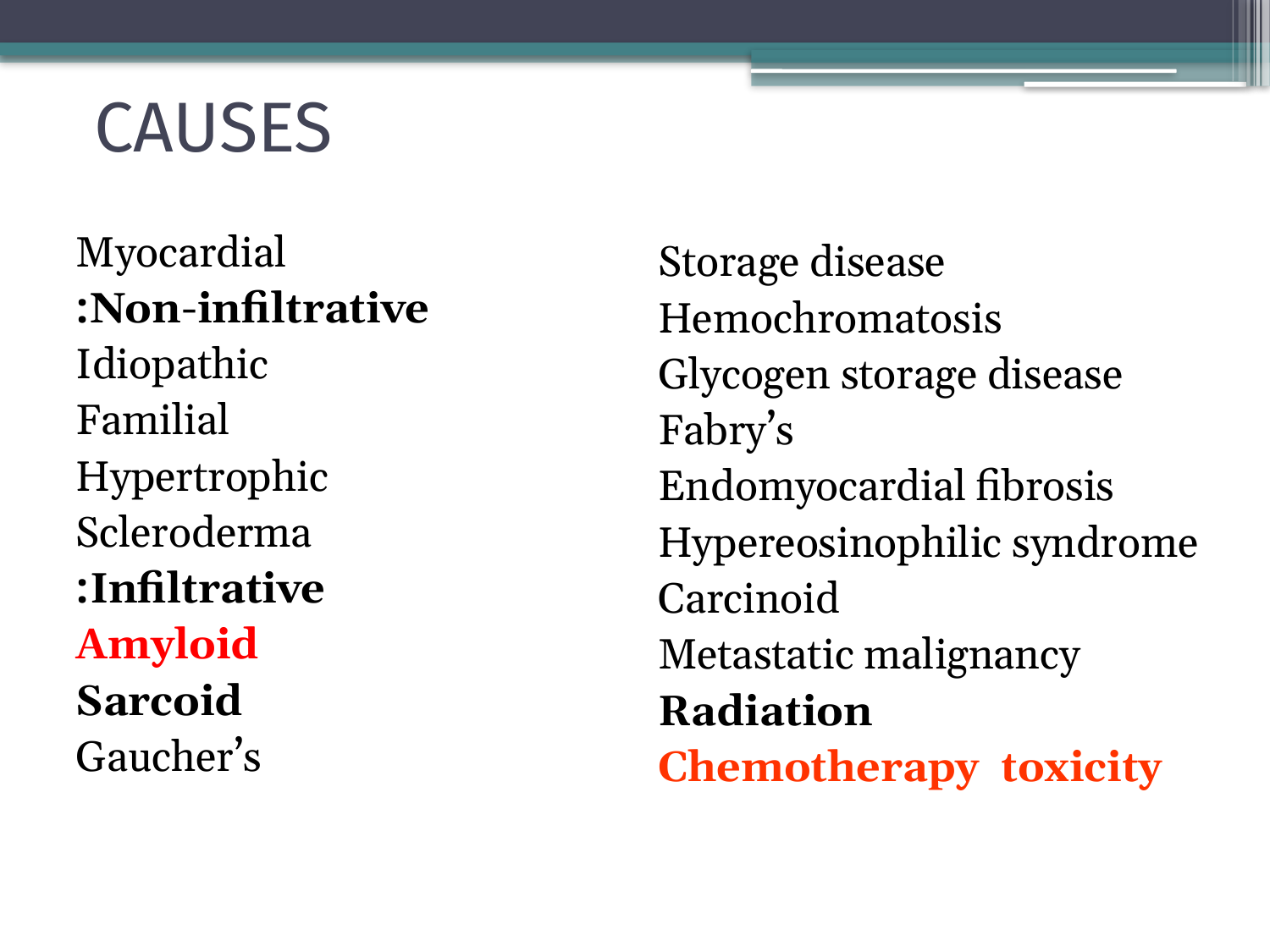

# CAUSES
Myocardialll
Non-infiltrative:
Idiopathic
Familial
Hypertrophic
Scleroderma
Infiltrative:
Amyloid
Sarcoid
Gaucher’s

Storage disease
Hemochromatosis
Glycogen storage disease
Fabry’s
Endomyocardial fibrosis
Hypereosinophilic syndrome
Carcinoid
Metastatic malignancy
Radiation
Chemotherapy  toxicity